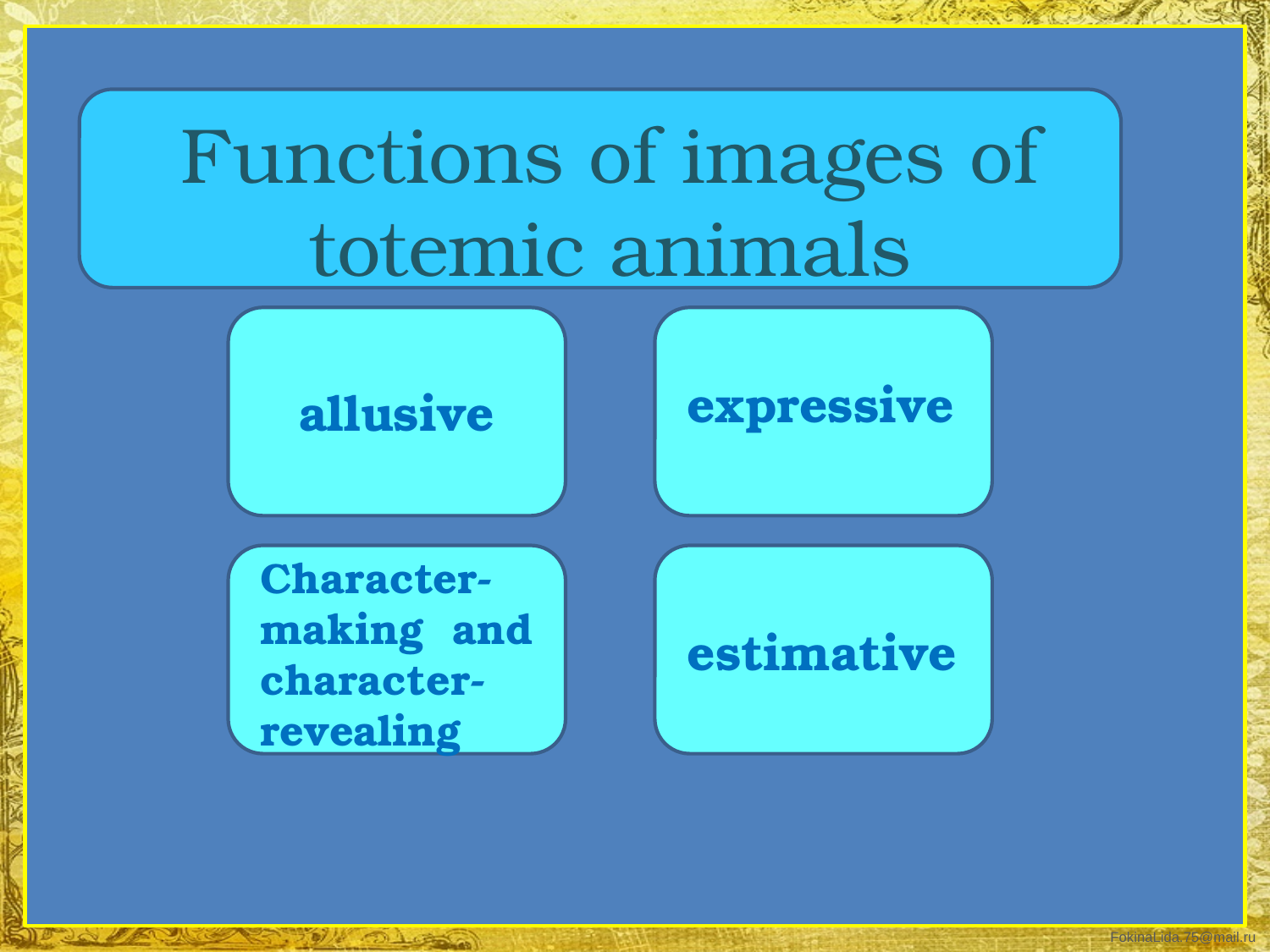

#

Functions of images of totemic animals
allusive

expressive

Character-making and character-revealing

estimative